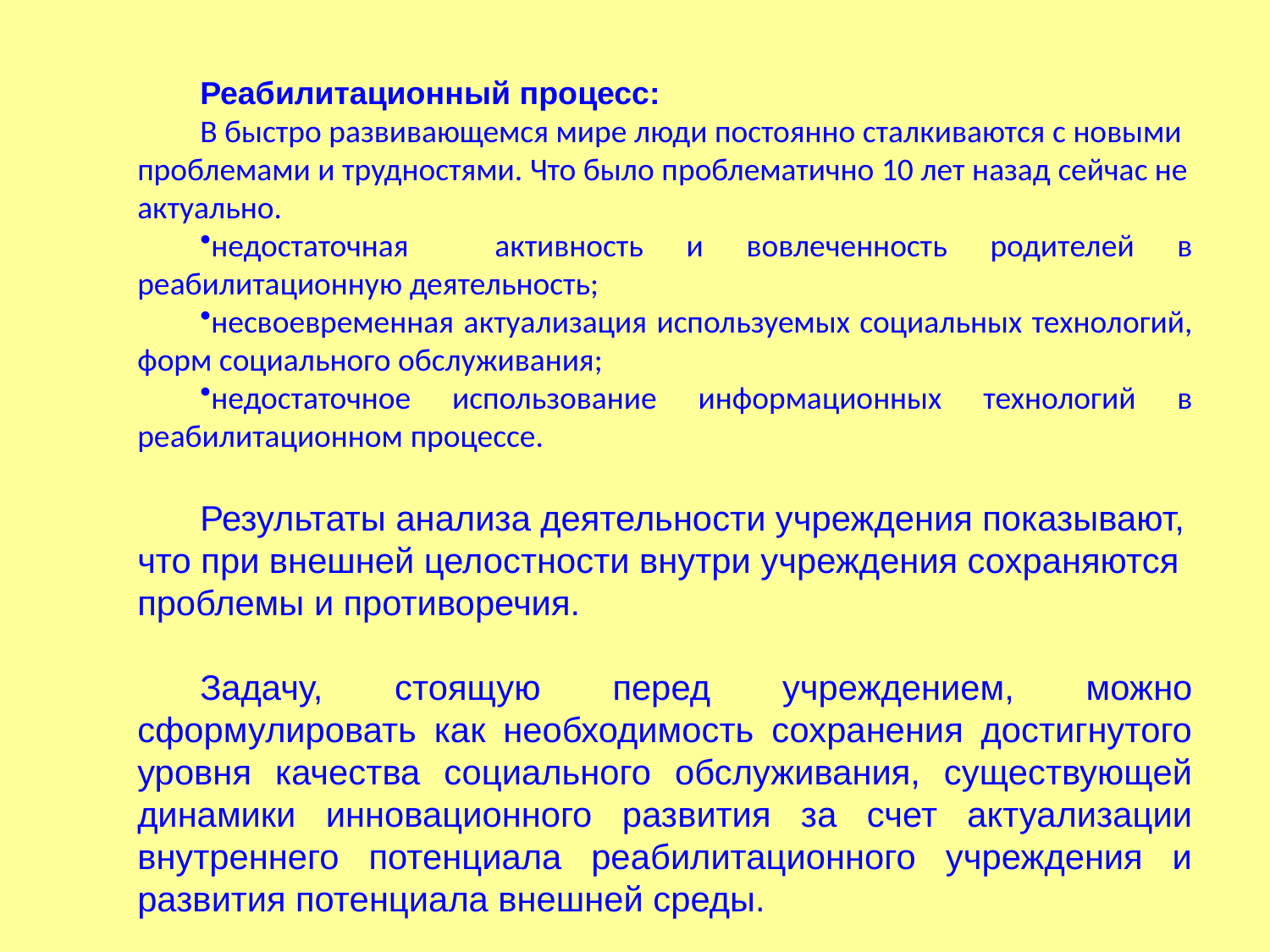

Реабилитационный процесс:
В быстро развивающемся мире люди постоянно сталкиваются с новыми проблемами и трудностями. Что было проблематично 10 лет назад сейчас не актуально.
недостаточная  активность и вовлеченность родителей в реабилитационную деятельность;
несвоевременная актуализация используемых социальных технологий, форм социального обслуживания;
недостаточное использование информационных технологий в реабилитационном процессе.

Результаты анализа деятельности учреждения показывают, что при внешней целостности внутри учреждения сохраняются проблемы и противоречия.

Задачу, стоящую перед учреждением, можно сформулировать как необходимость сохранения достигнутого уровня качества социального обслуживания, существующей динамики инновационного развития за счет актуализации внутреннего потенциала реабилитационного учреждения и развития потенциала внешней среды.